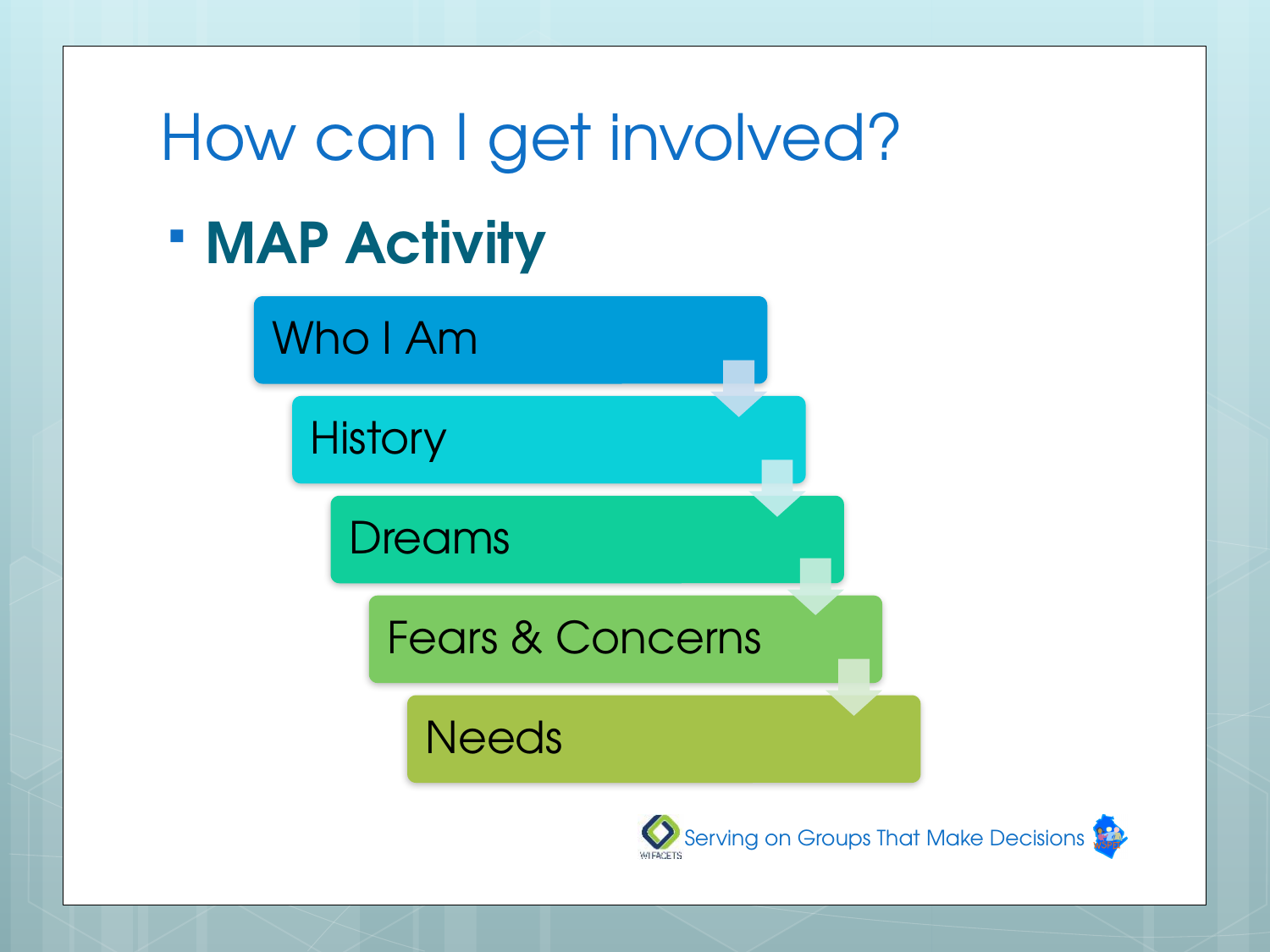

# How can I get involved?
MAP Activity
Who I Am
History
Dreams
Fears & Concerns
Needs

Serving on Groups That Make Decisions